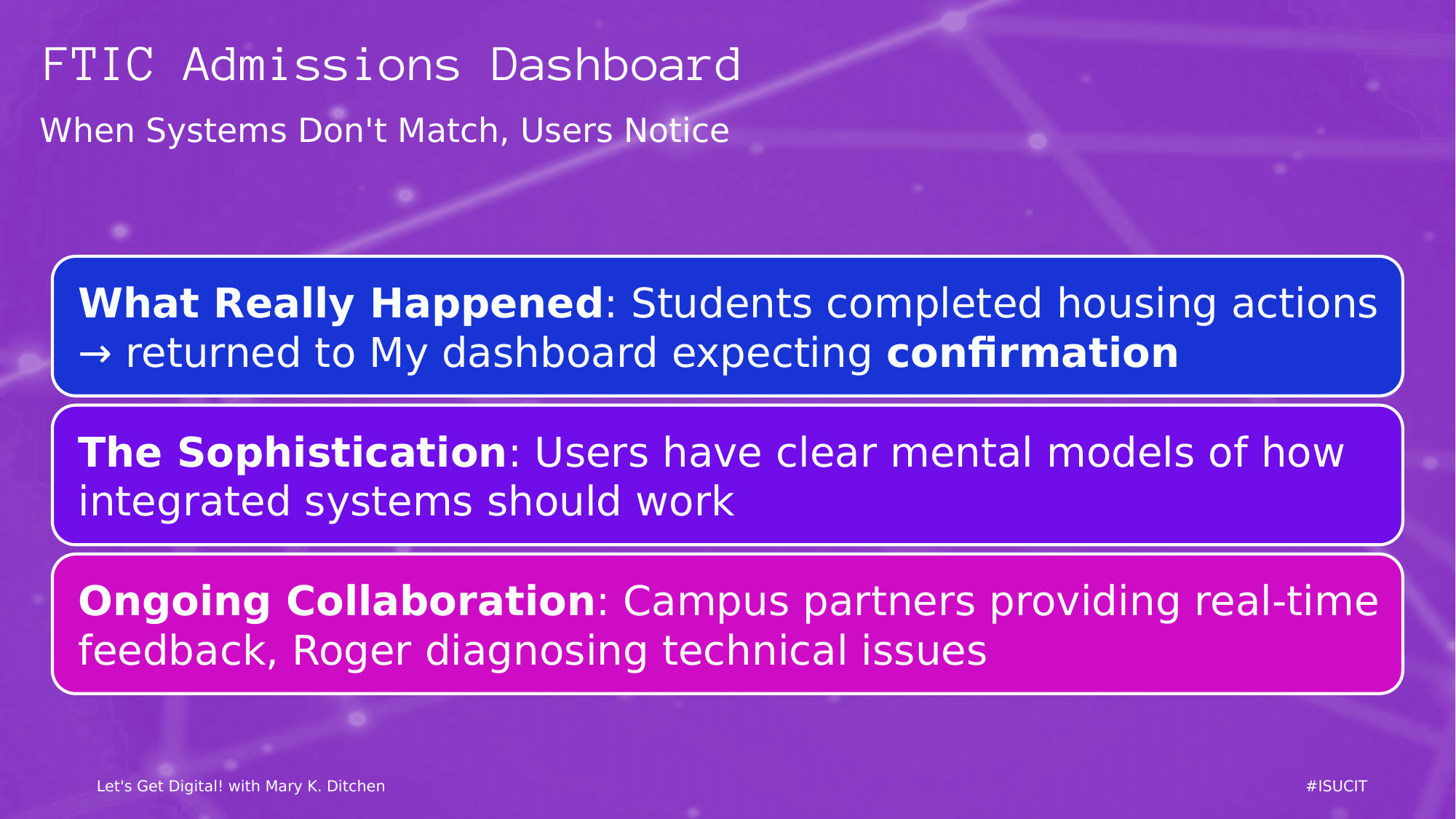

FTIC Admissions Dashboard
When Systems Don't Match, Users Notice
What Really Happened: Students completed housing actions → returned to My dashboard expecting confirmation
The Sophistication: Users have clear mental models of how integrated systems should work
Ongoing Collaboration: Campus partners providing real-time feedback, Roger diagnosing technical issues